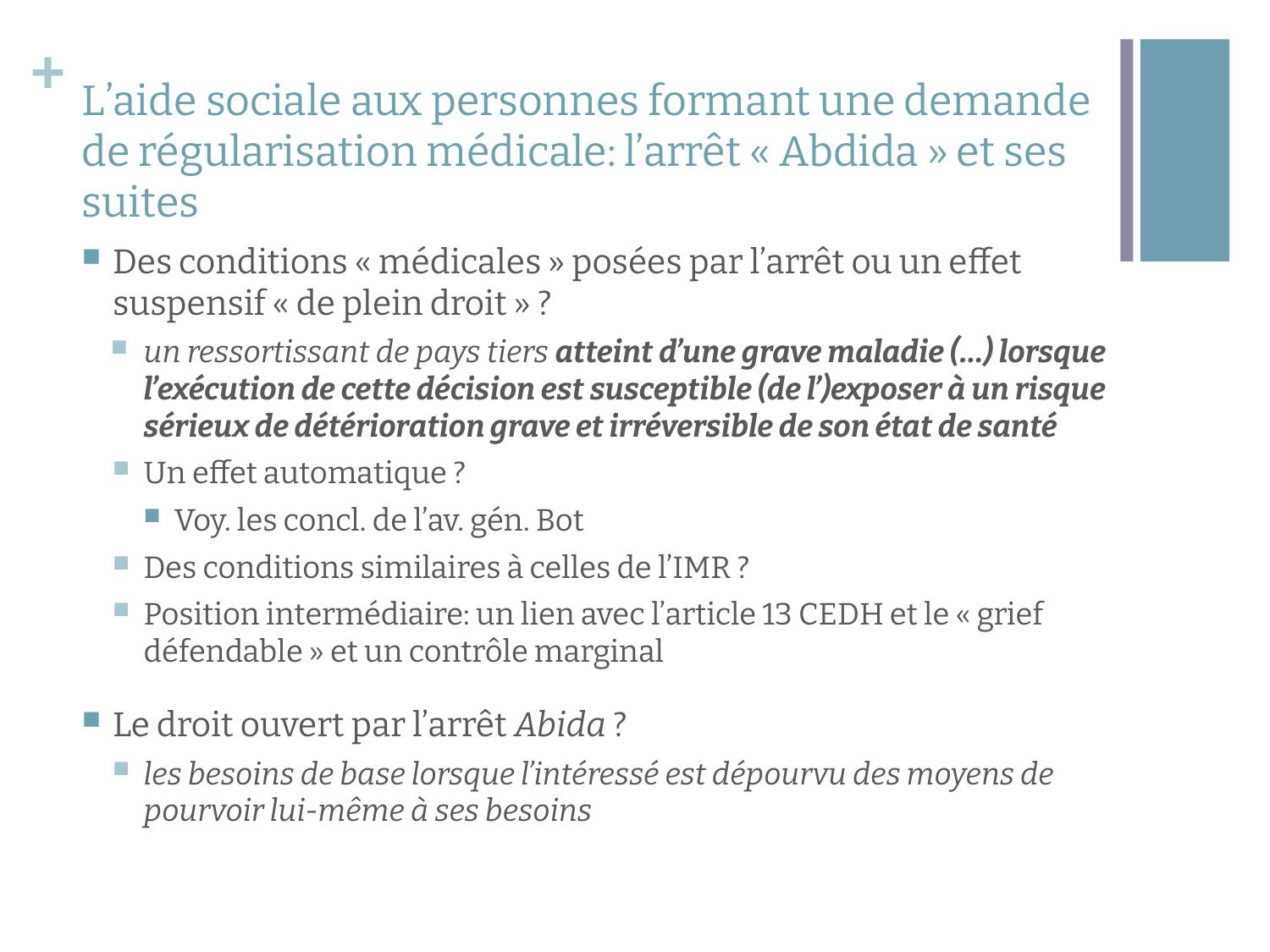

# L’aide sociale aux personnes formant une demande de régularisation médicale: l’arrêt « Abdida » et ses suites
Des conditions « médicales » posées par l’arrêt ou un effet suspensif « de plein droit » ?
un ressortissant de pays tiers atteint d’une grave maladie (…) lorsque l’exécution de cette décision est susceptible (de l’)exposer à un risque sérieux de détérioration grave et irréversible de son état de santé
Un effet automatique ?
Voy. les concl. de l’av. gén. Bot
Des conditions similaires à celles de l’IMR ?
Position intermédiaire: un lien avec l’article 13 CEDH et le « grief défendable » et un contrôle marginal
Le droit ouvert par l’arrêt Abida ?
les besoins de base lorsque l’intéressé est dépourvu des moyens de pourvoir lui-même à ses besoins